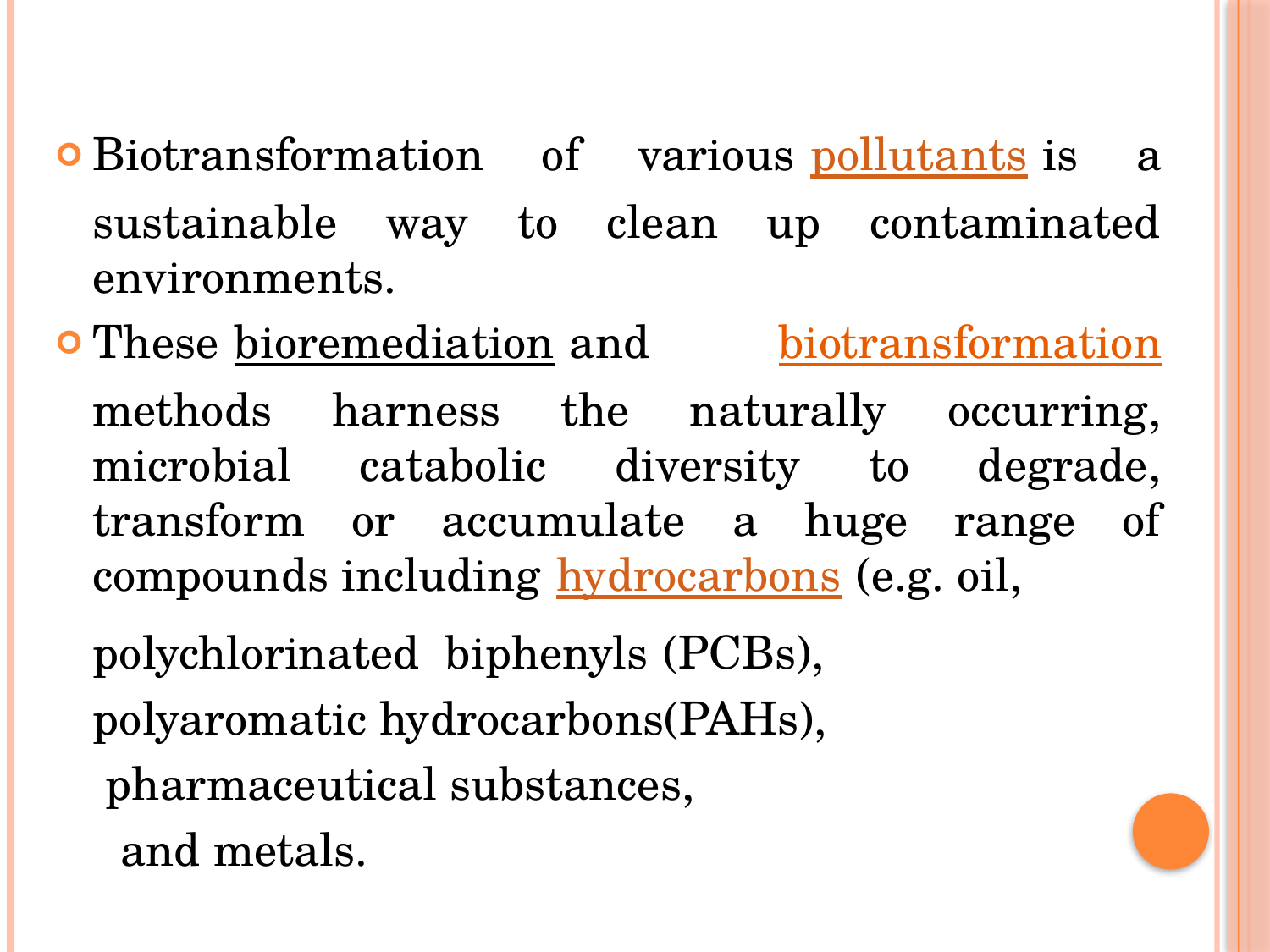

#

Biotransformation of various pollutants is a sustainable way to clean up contaminated environments.
These bioremediation and biotransformation methods harness the naturally occurring, microbial catabolic diversity to degrade, transform or accumulate a huge range of compounds including hydrocarbons (e.g. oil,
   polychlorinated  biphenyls (PCBs),
   polyaromatic hydrocarbons(PAHs),
    pharmaceutical substances,
     and metals.